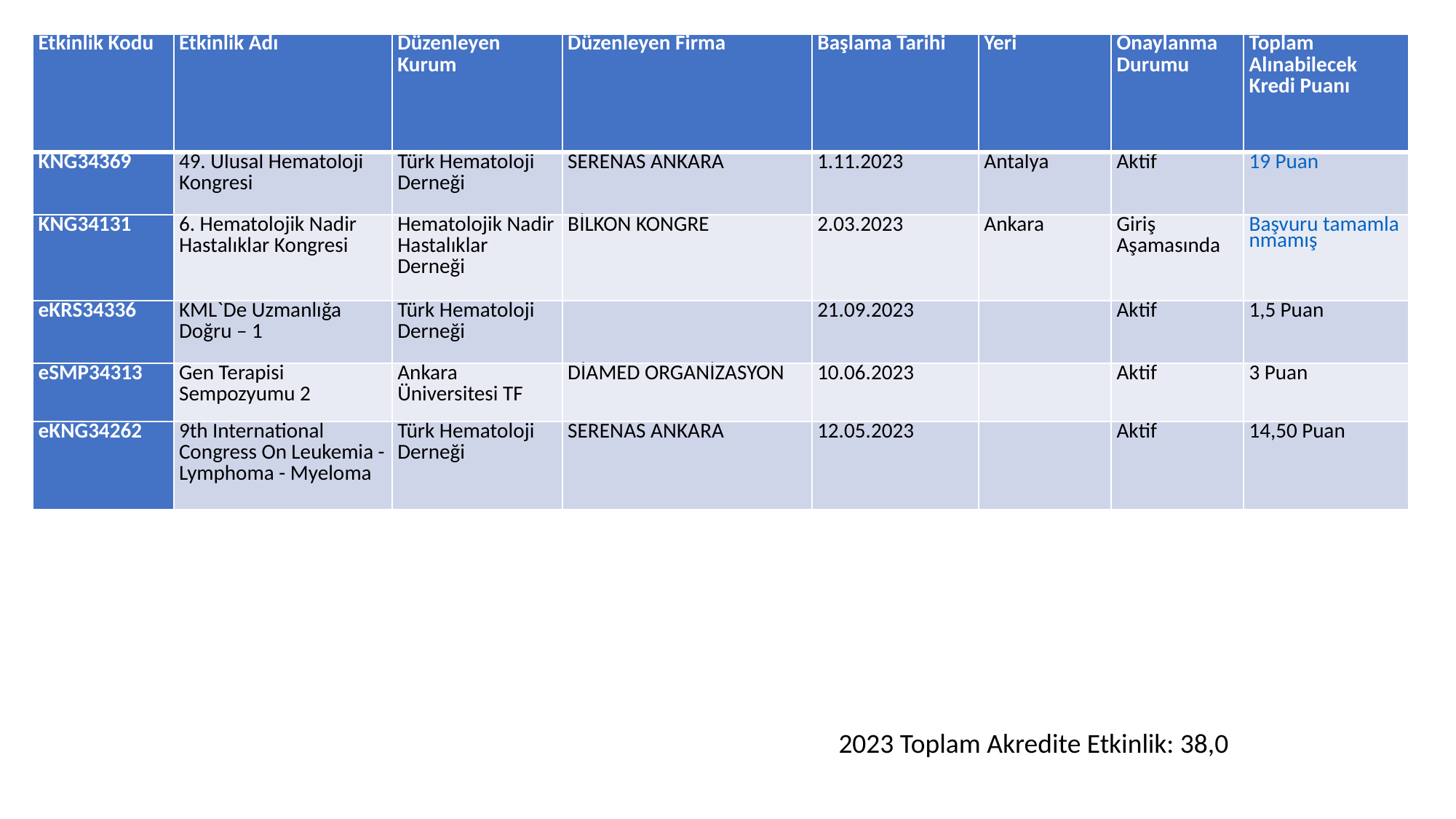

| Etkinlik Kodu | Etkinlik Adı | Düzenleyen Kurum | Düzenleyen Firma | Başlama Tarihi | Yeri | Onaylanma Durumu | Toplam Alınabilecek Kredi Puanı |
| --- | --- | --- | --- | --- | --- | --- | --- |
| KNG34369 | 49. Ulusal Hematoloji Kongresi | Türk Hematoloji Derneği | SERENAS ANKARA | 1.11.2023 | Antalya | Aktif | 19 Puan |
| KNG34131 | 6. Hematolojik Nadir Hastalıklar Kongresi | Hematolojik Nadir Hastalıklar Derneği | BİLKON KONGRE | 2.03.2023 | Ankara | Giriş Aşamasında | Başvuru tamamlanmamış |
| eKRS34336 | KML`De Uzmanlığa Doğru – 1 | Türk Hematoloji Derneği |  | 21.09.2023 |  | Aktif | 1,5 Puan |
| eSMP34313 | Gen Terapisi Sempozyumu 2 | Ankara Üniversitesi TF | DİAMED ORGANİZASYON | 10.06.2023 |  | Aktif | 3 Puan |
| eKNG34262 | 9th International Congress On Leukemia - Lymphoma - Myeloma | Türk Hematoloji Derneği | SERENAS ANKARA | 12.05.2023 |  | Aktif | 14,50 Puan |
2023 Toplam Akredite Etkinlik: 38,0